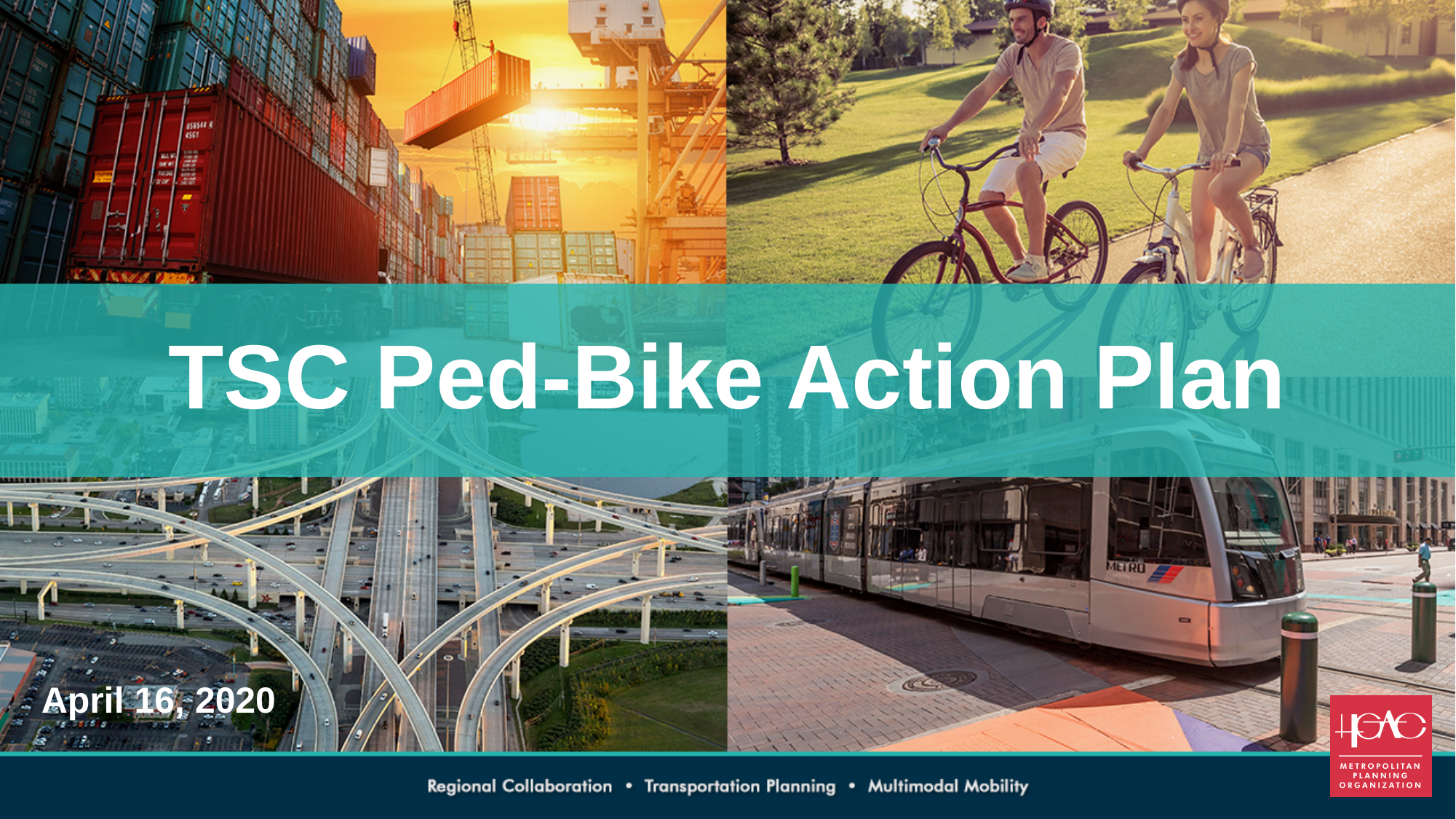

# TSC Ped-Bike Action Plan
April 16, 2020